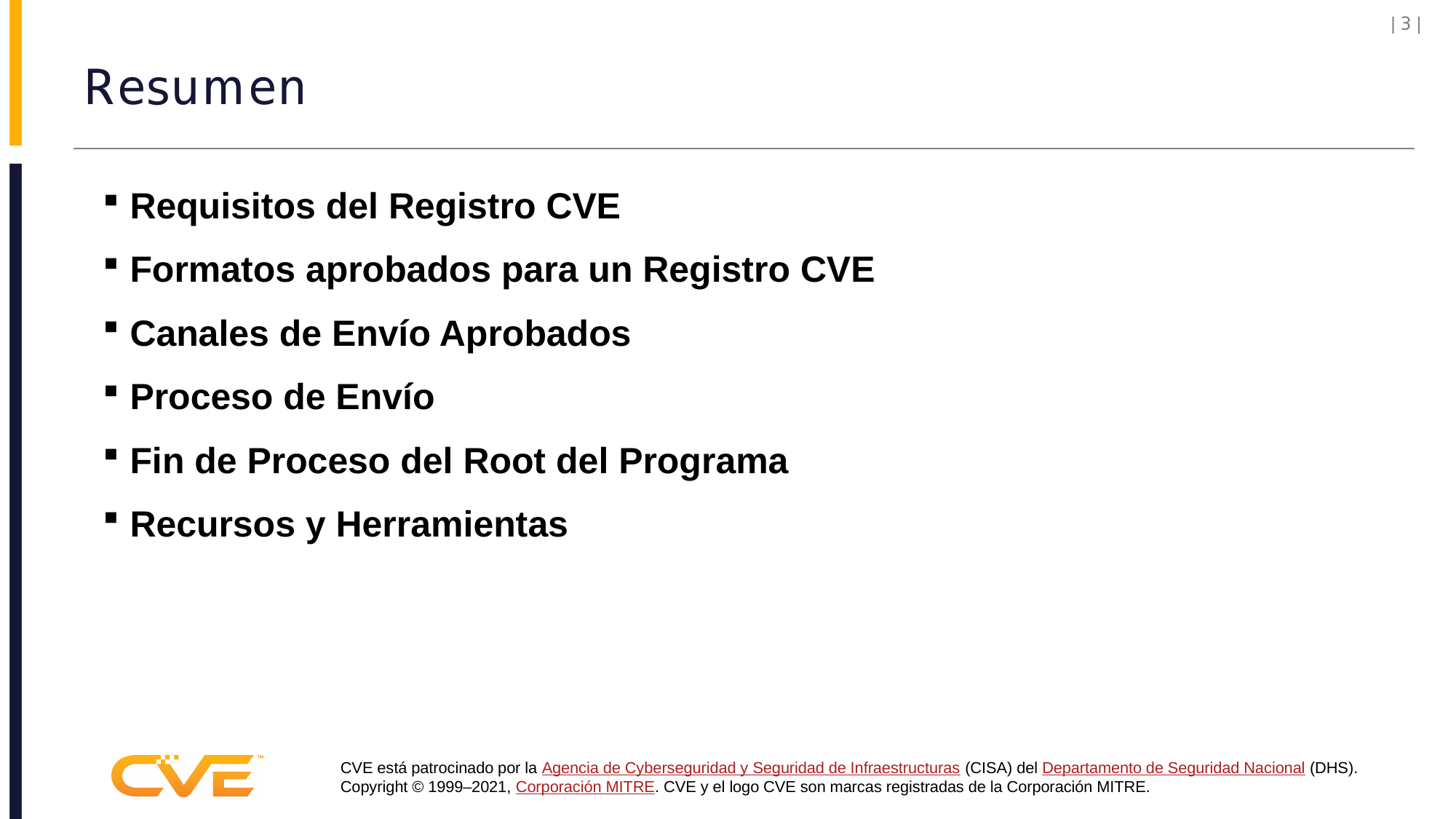

| 3 |
# Resumen
Requisitos del Registro CVE
Formatos aprobados para un Registro CVE
Canales de Envío Aprobados
Proceso de Envío
Fin de Proceso del Root del Programa
Recursos y Herramientas